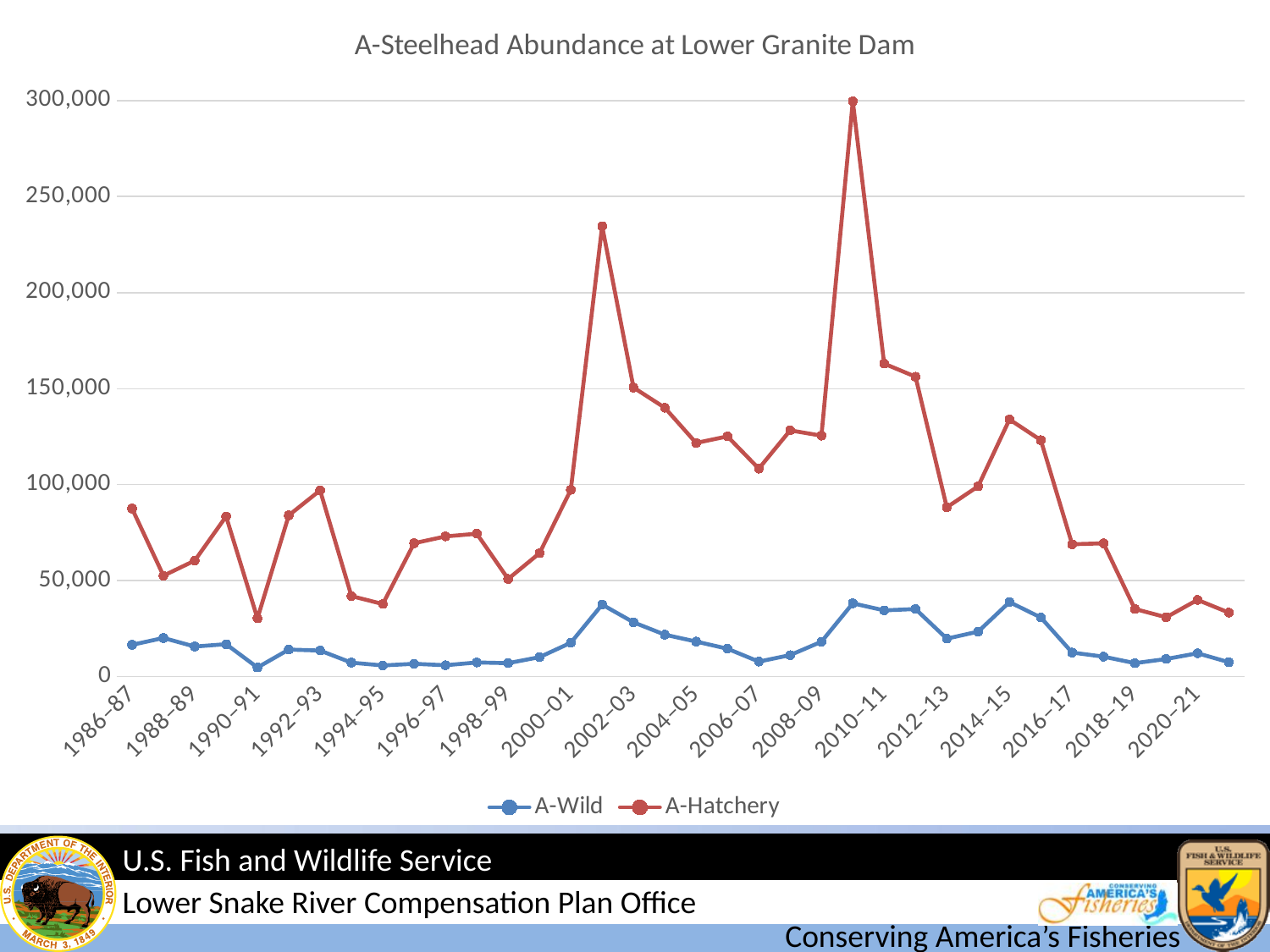

### Chart: A-Steelhead Abundance at Lower Granite Dam

| Category | A-Wild | A-Hatchery |
|---|---|---|
| 1986–87 | 16613.0 | 70900.0 |
| 1987–88 | 20164.0 | 32418.0 |
| 1988–89 | 15700.0 | 44743.0 |
| 1989–90 | 16937.0 | 66503.0 |
| 1990–91 | 4806.0 | 25577.0 |
| 1991–92 | 14135.0 | 69885.0 |
| 1992–93 | 13617.0 | 83420.0 |
| 1993–94 | 7332.0 | 34657.0 |
| 1994–95 | 5873.0 | 31956.0 |
| 1995–96 | 6721.0 | 62773.0 |
| 1996–97 | 5980.0 | 67075.0 |
| 1997–98 | 7424.0 | 67019.0 |
| 1998–99 | 7074.0 | 43832.0 |
| 1999–00 | 10184.0 | 54119.0 |
| 2000–01 | 17689.0 | 79599.0 |
| 2001–02 | 37545.0 | 197070.0 |
| 2002–03 | 28308.0 | 122269.0 |
| 2003–04 | 21892.0 | 118174.0 |
| 2004–05 | 18297.0 | 103391.0 |
| 2005–06 | 14586.0 | 110547.0 |
| 2006–07 | 7877.0 | 100444.0 |
| 2007–08 | 11242.0 | 117017.0 |
| 2008–09 | 18216.0 | 107284.0 |
| 2009–10 | 38210.0 | 261388.0 |
| 2010–11 | 34549.0 | 128471.0 |
| 2011–12 | 35240.0 | 120968.0 |
| 2012–13 | 19806.0 | 68378.0 |
| 2013–14 | 23470.0 | 75660.0 |
| 2014–15 | 38861.0 | 95096.0 |
| 2015–16 | 30806.0 | 92341.0 |
| 2016–17 | 12575.0 | 56381.0 |
| 2017–18 | 10454.0 | 58996.0 |
| 2018–19 | 7055.0 | 28198.0 |
| 2019–20 | 9234.0 | 21711.0 |
| 2020–21 | 12213.0 | 27776.0 |
| 2021–22 | 7565.0 | 25813.0 |